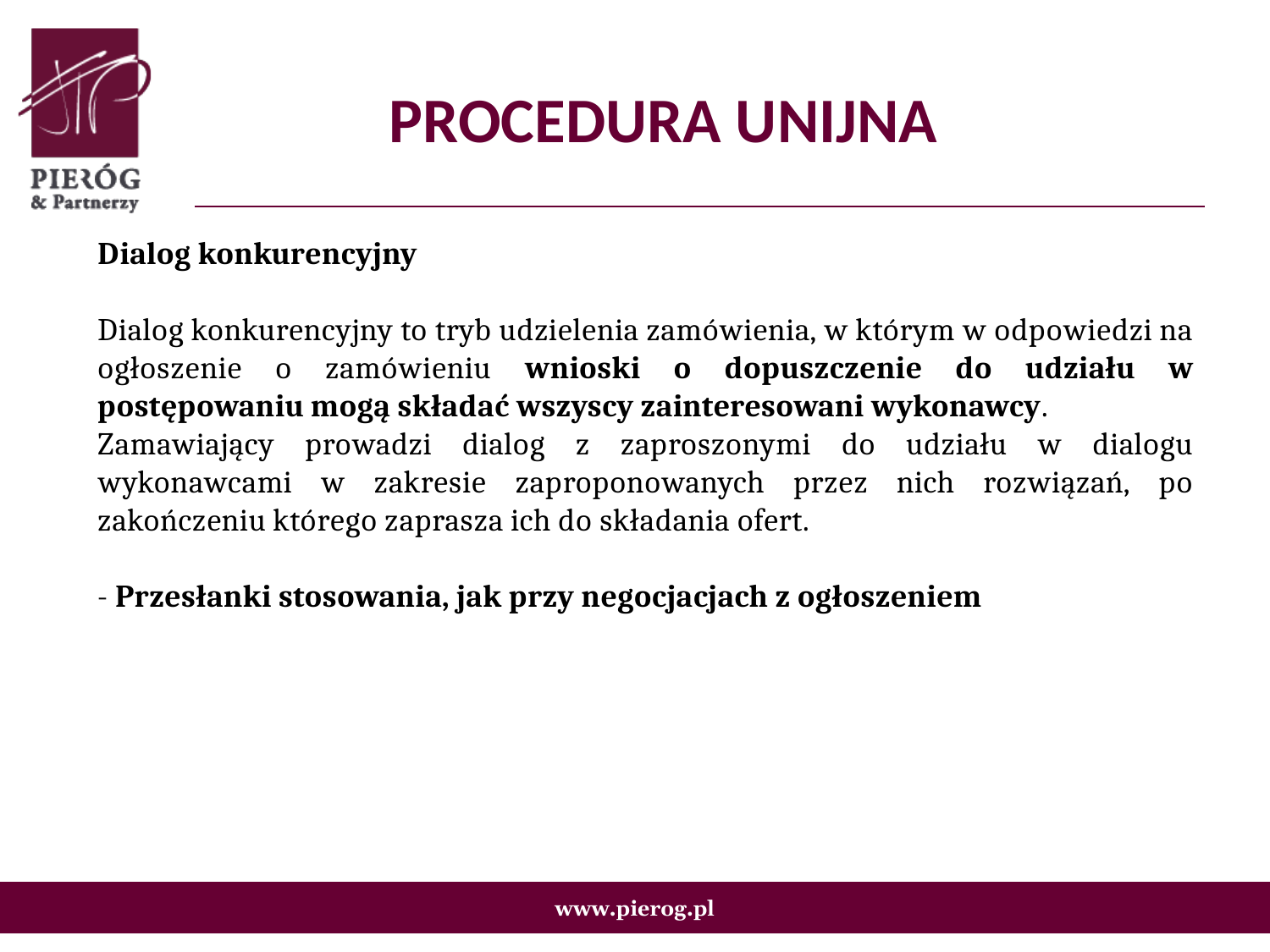

# PROCEDURA UNIJNA
Dialog konkurencyjny

Dialog konkurencyjny to tryb udzielenia zamówienia, w którym w odpowiedzi na ogłoszenie o zamówieniu wnioski o dopuszczenie do udziału w postępowaniu mogą składać wszyscy zainteresowani wykonawcy.
Zamawiający prowadzi dialog z zaproszonymi do udziału w dialogu wykonawcami w zakresie zaproponowanych przez nich rozwiązań, po zakończeniu którego zaprasza ich do składania ofert.

- Przesłanki stosowania, jak przy negocjacjach z ogłoszeniem